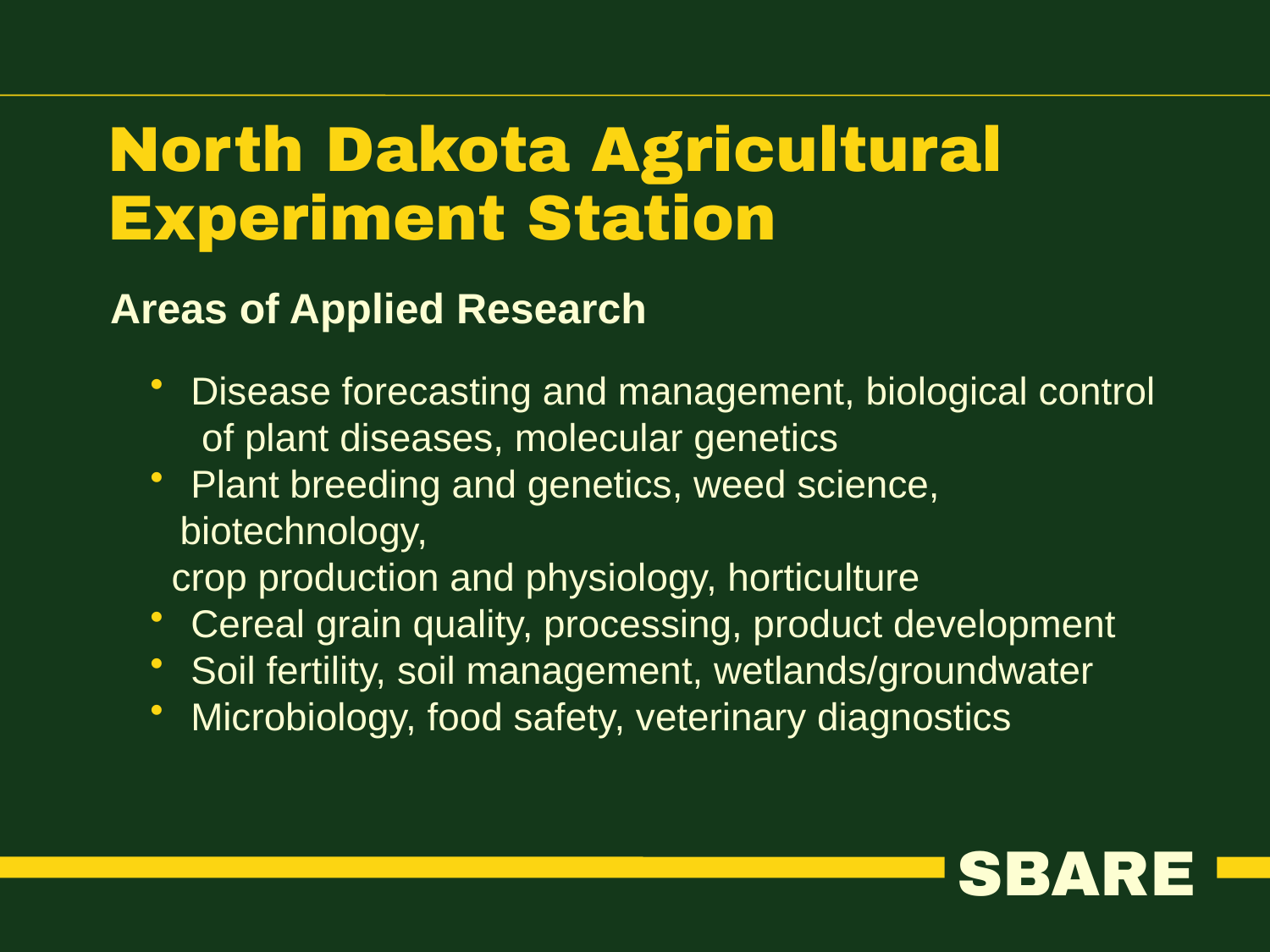

North Dakota Agricultural Experiment Station
Areas of Applied Research
 Disease forecasting and management, biological control
  of plant diseases, molecular genetics
 Plant breeding and genetics, weed science, biotechnology,
  crop production and physiology, horticulture
 Cereal grain quality, processing, product development
 Soil fertility, soil management, wetlands/groundwater
 Microbiology, food safety, veterinary diagnostics
SBARE